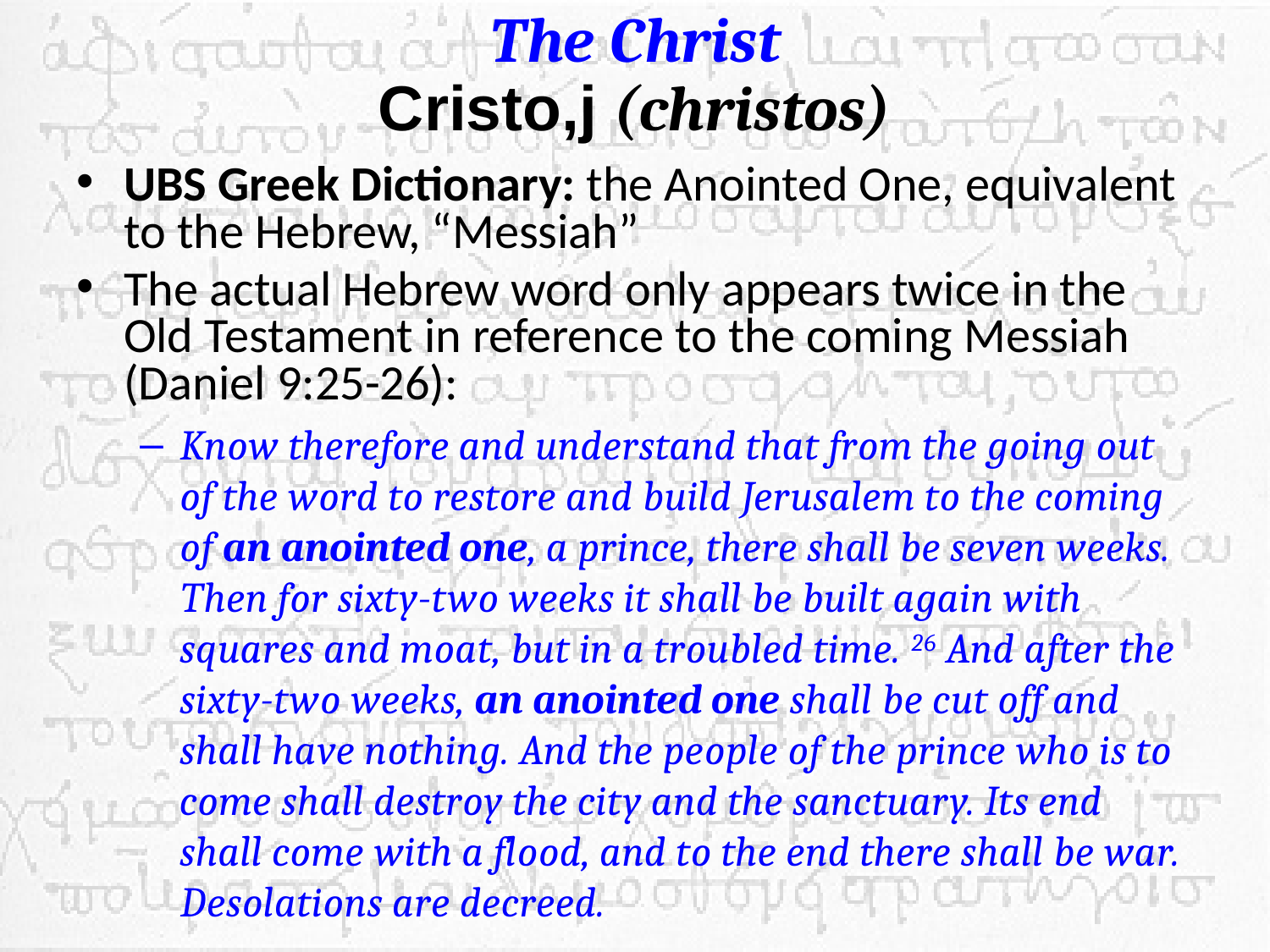

# The Christ Cristo,j (christos)
UBS Greek Dictionary: the Anointed One, equivalent to the Hebrew, “Messiah”
The actual Hebrew word only appears twice in the Old Testament in reference to the coming Messiah (Daniel 9:25-26):
Know therefore and understand that from the going out of the word to restore and build Jerusalem to the coming of an anointed one, a prince, there shall be seven weeks. Then for sixty-two weeks it shall be built again with squares and moat, but in a troubled time. 26 And after the sixty-two weeks, an anointed one shall be cut off and shall have nothing. And the people of the prince who is to come shall destroy the city and the sanctuary. Its end shall come with a flood, and to the end there shall be war. Desolations are decreed.